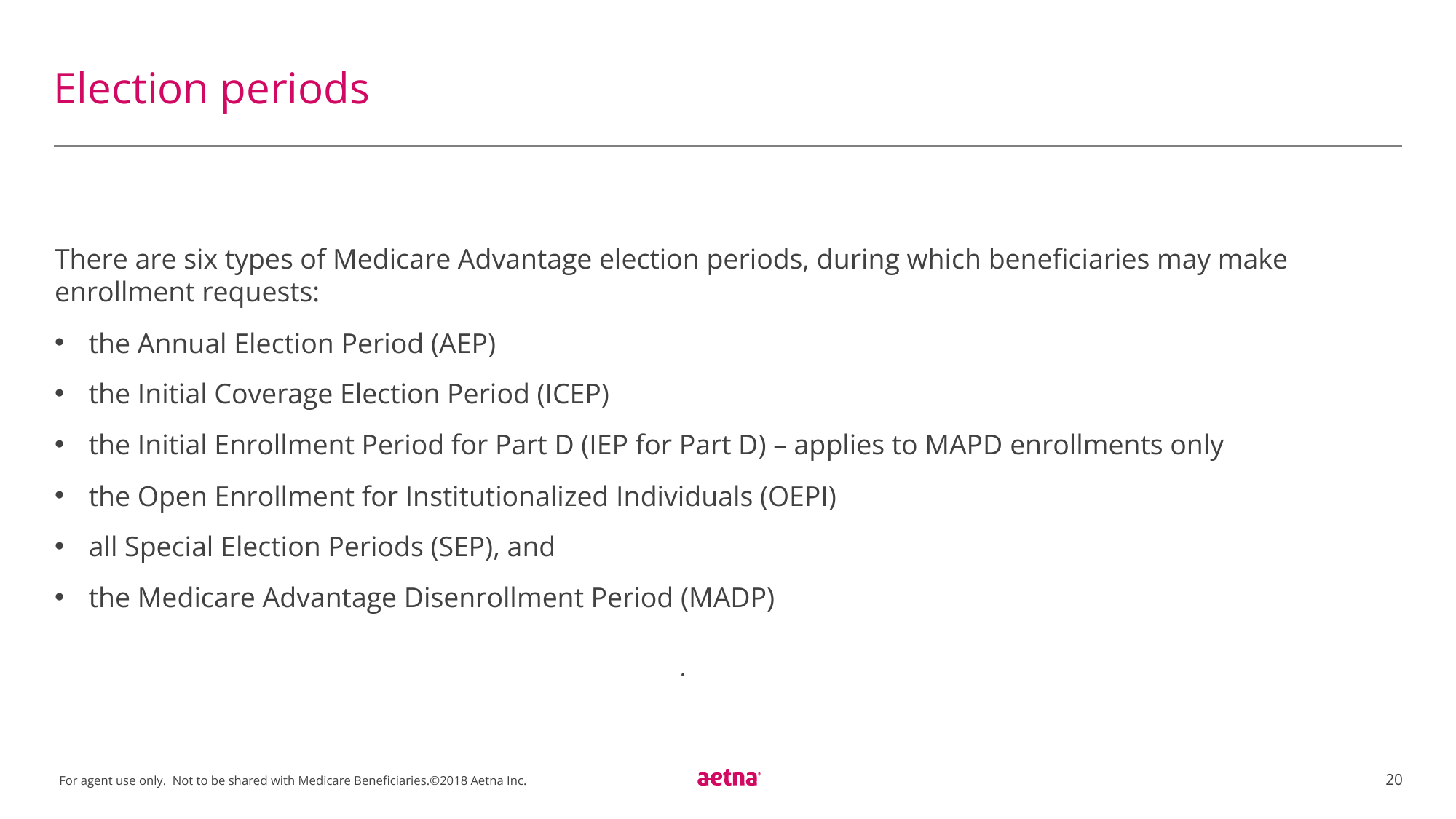

# Election periods

There are six types of Medicare Advantage election periods, during which beneficiaries may make enrollment requests:
the Annual Election Period (AEP)
the Initial Coverage Election Period (ICEP)
the Initial Enrollment Period for Part D (IEP for Part D) – applies to MAPD enrollments only
the Open Enrollment for Institutionalized Individuals (OEPI)
all Special Election Periods (SEP), and
the Medicare Advantage Disenrollment Period (MADP)

.